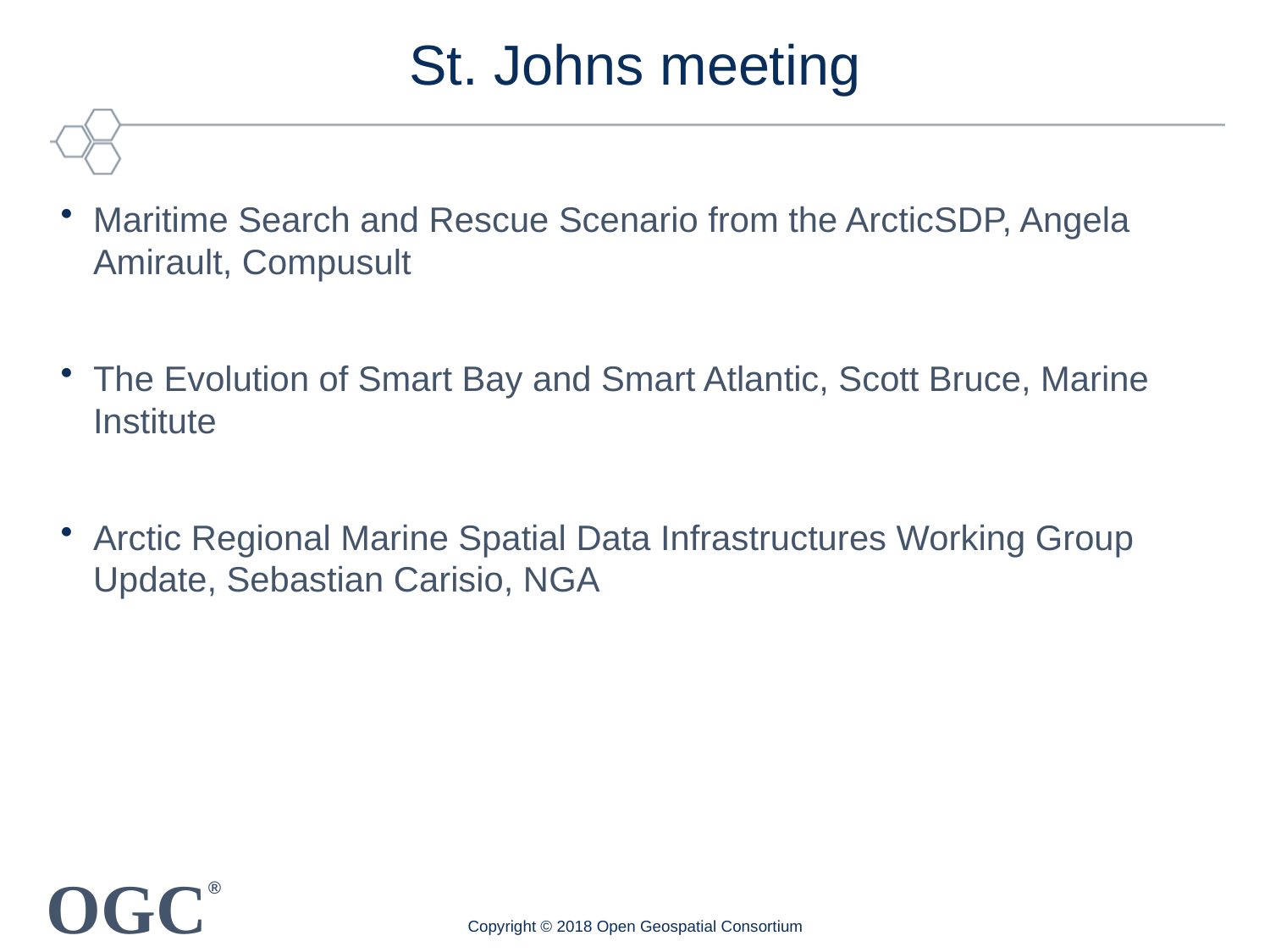

# St. Johns meeting
Maritime Search and Rescue Scenario from the ArcticSDP, Angela Amirault, Compusult

The Evolution of Smart Bay and Smart Atlantic, Scott Bruce, Marine Institute

Arctic Regional Marine Spatial Data Infrastructures Working Group Update, Sebastian Carisio, NGA
Copyright © 2018 Open Geospatial Consortium